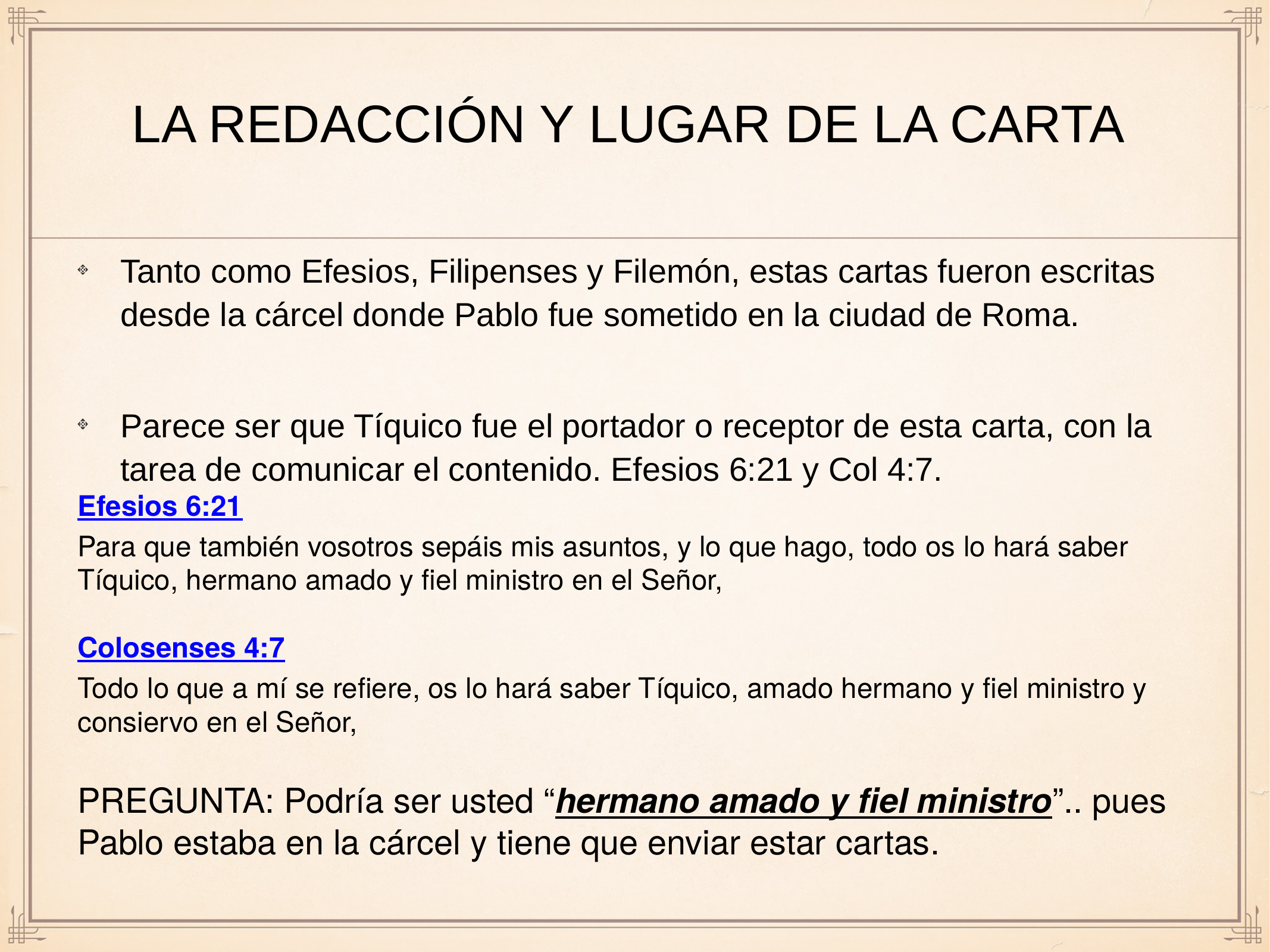

# La redacción y lugar de la carta
Tanto como Efesios, Filipenses y Filemón, estas cartas fueron escritas desde la cárcel donde Pablo fue sometido en la ciudad de Roma.
Parece ser que Tíquico fue el portador o receptor de esta carta, con la tarea de comunicar el contenido. Efesios 6:21 y Col 4:7.
Efesios 6:21
Para que también vosotros sepáis mis asuntos, y lo que hago, todo os lo hará saber Tíquico, hermano amado y fiel ministro en el Señor,

Colosenses 4:7
Todo lo que a mí se refiere, os lo hará saber Tíquico, amado hermano y fiel ministro y consiervo en el Señor,

PREGUNTA: Podría ser usted “hermano amado y fiel ministro”.. pues Pablo estaba en la cárcel y tiene que enviar estar cartas.